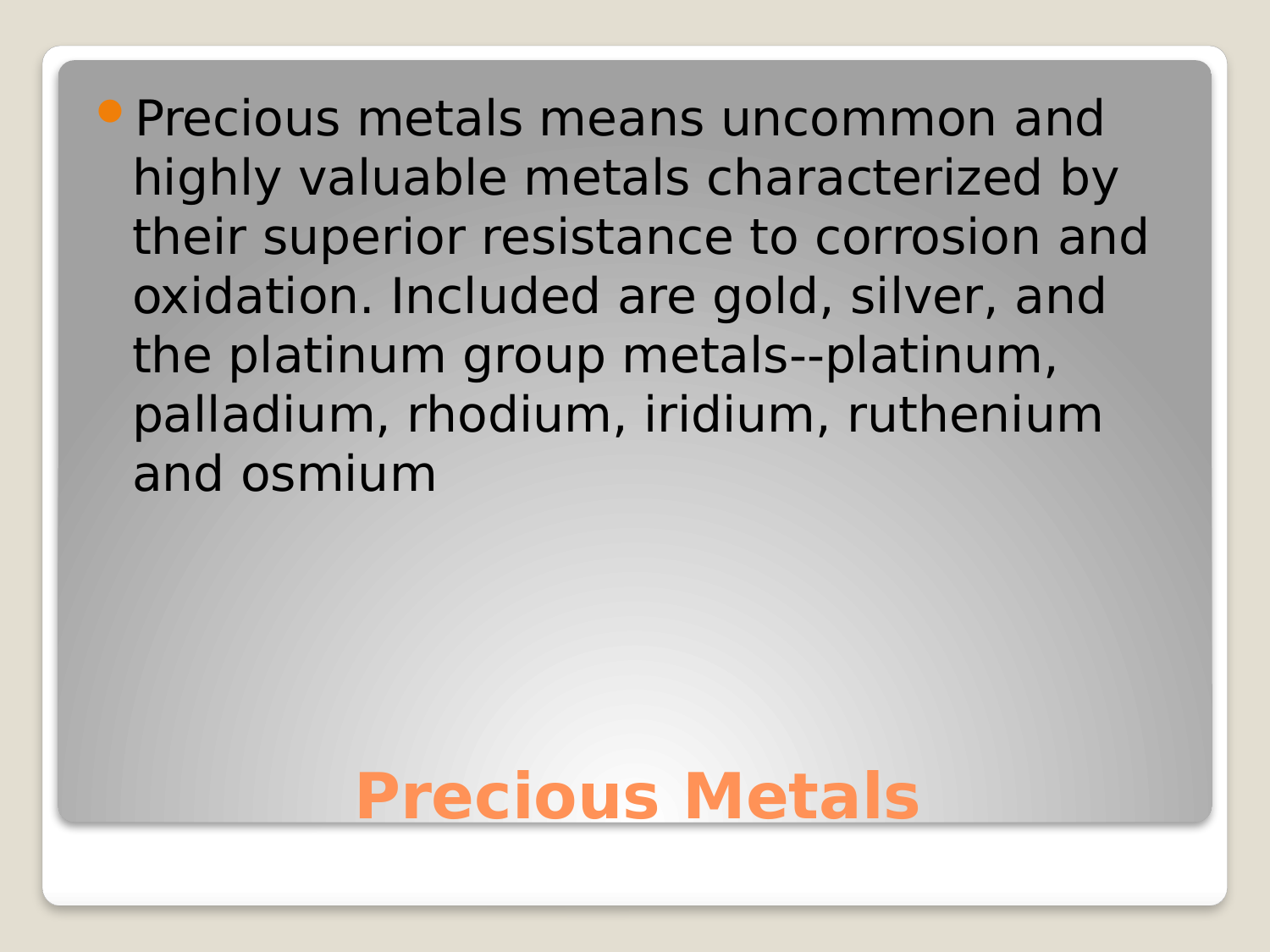

Precious metals means uncommon and highly valuable metals characterized by their superior resistance to corrosion and oxidation. Included are gold, silver, and the platinum group metals--platinum, palladium, rhodium, iridium, ruthenium and osmium
# Precious Metals